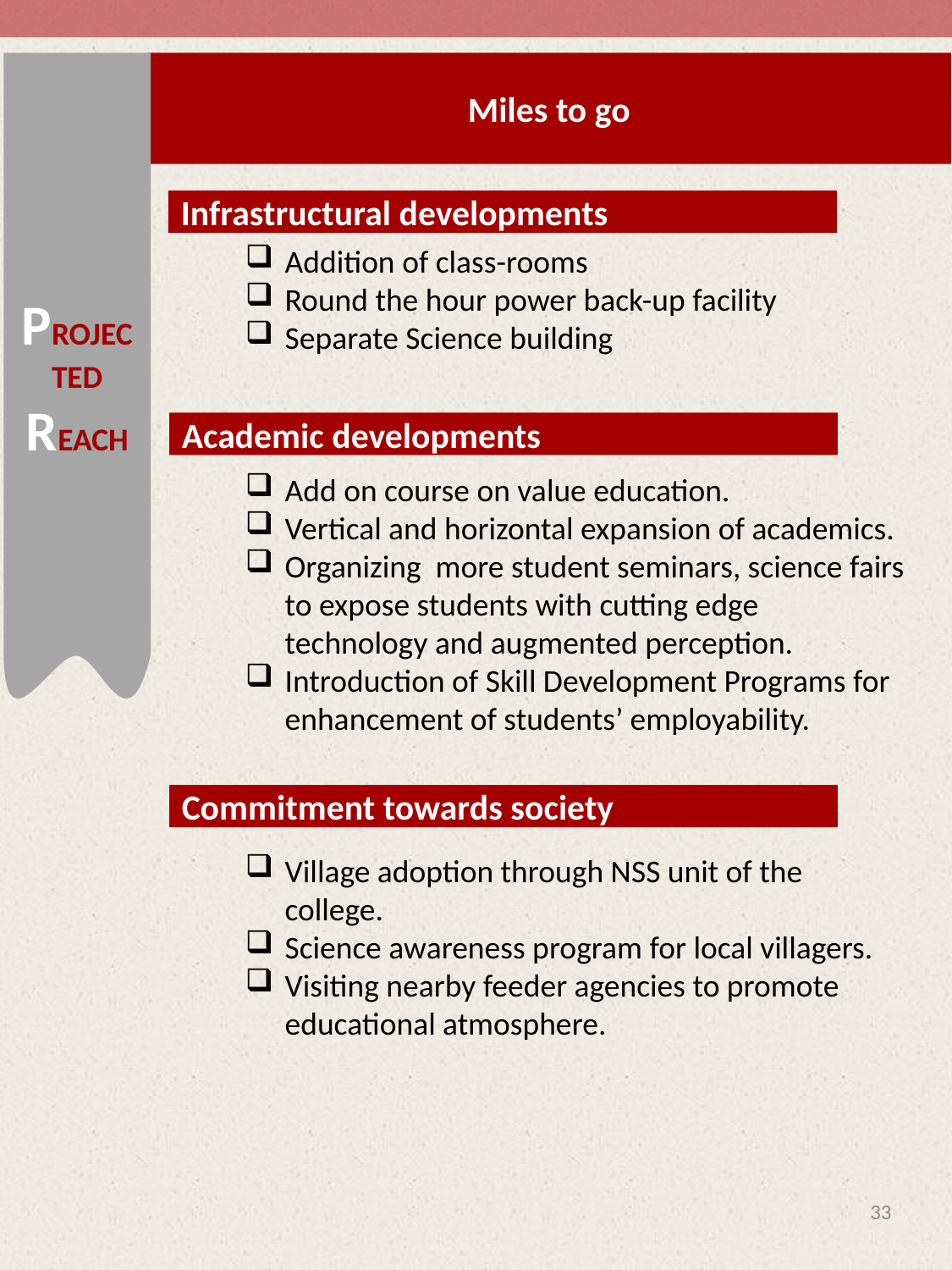

PROJECTED REACH
Miles to go
Infrastructural developments
Addition of class-rooms
Round the hour power back-up facility
Separate Science building

Add on course on value education.
Vertical and horizontal expansion of academics.
Organizing  more student seminars, science fairs to expose students with cutting edge technology and augmented perception.
Introduction of Skill Development Programs for enhancement of students’ employability.

Village adoption through NSS unit of the college.
Science awareness program for local villagers.
Visiting nearby feeder agencies to promote educational atmosphere.

Academic developments
Commitment towards society
33